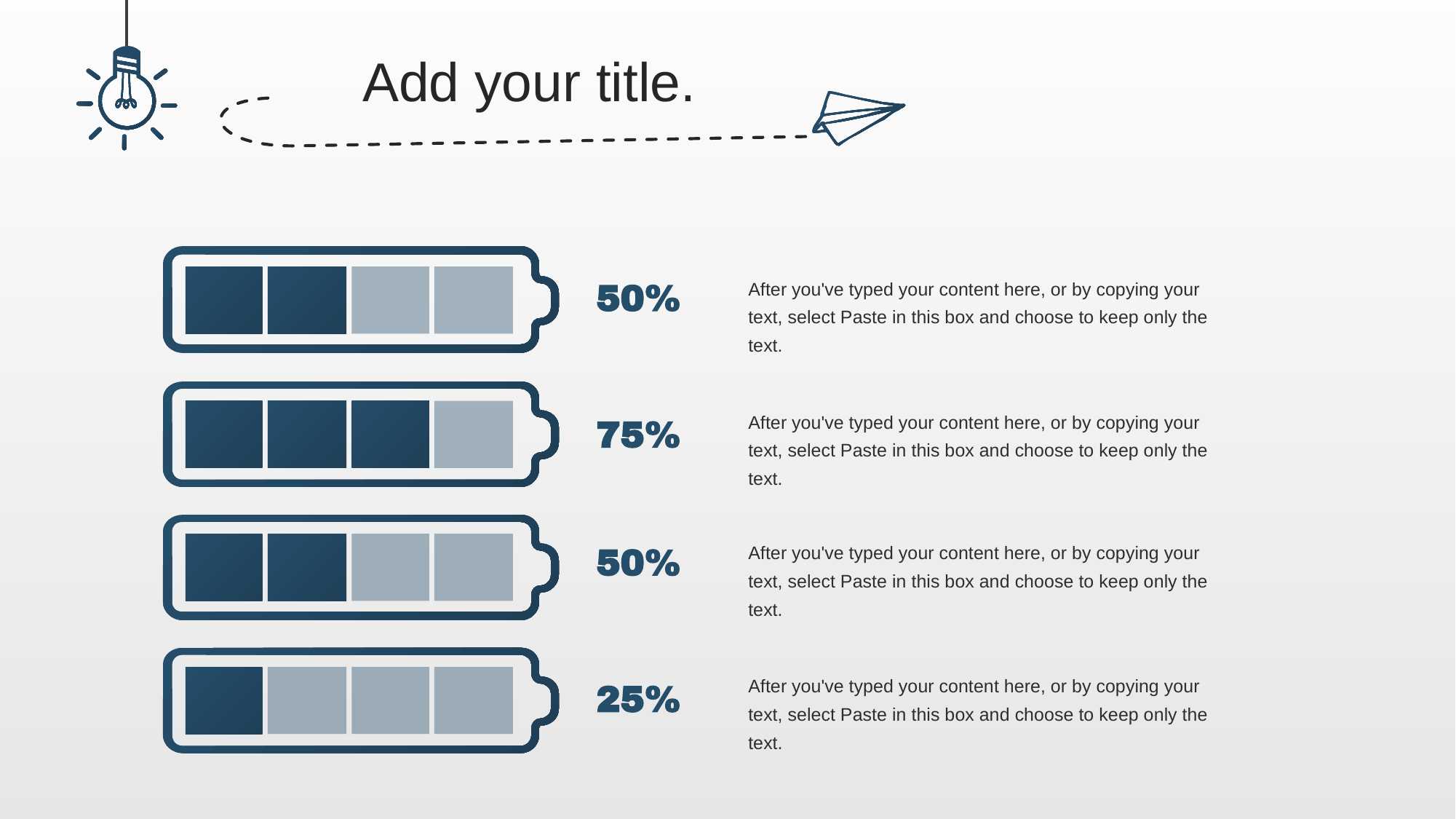

Add your title.

After you've typed your content here, or by copying your text, select Paste in this box and choose to keep only the text.
50%

After you've typed your content here, or by copying your text, select Paste in this box and choose to keep only the text.
75%

After you've typed your content here, or by copying your text, select Paste in this box and choose to keep only the text.
50%

After you've typed your content here, or by copying your text, select Paste in this box and choose to keep only the text.
25%